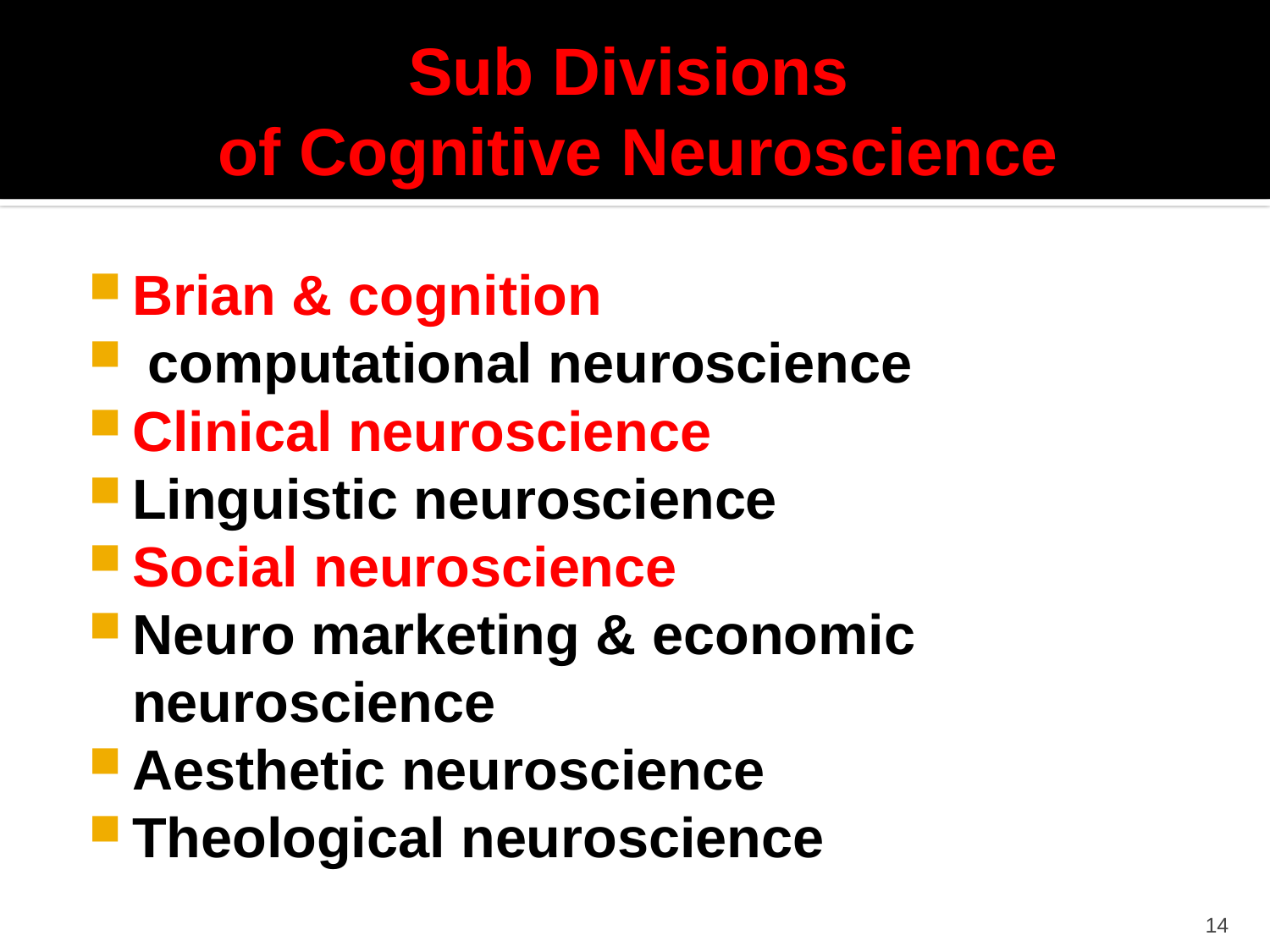

# Sub Divisions of Cognitive Neuroscience
Brian & cognition
 computational neuroscience
Clinical neuroscience
Linguistic neuroscience
Social neuroscience
Neuro marketing & economic neuroscience
Aesthetic neuroscience
Theological neuroscience
14